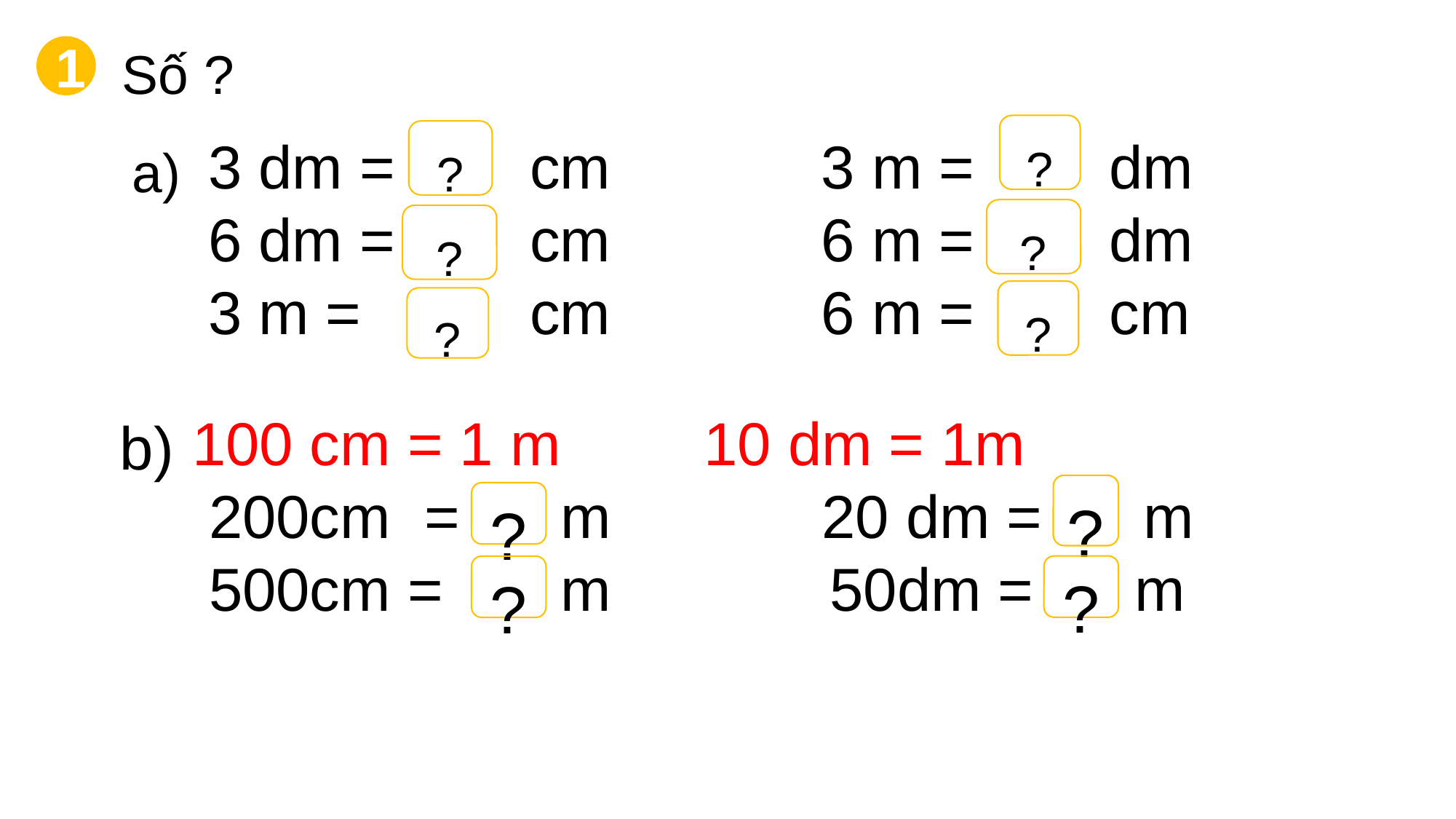

Số ?
1
a)
3 dm =        cm		    3 m =        dm
6 dm =        cm		    6 m =        dm
3 m =          cm		    6 m =        cm
?
?
?
?
?
?
b)
   100 cm = 1 m 		 10 dm = 1m
    200cm  =      m	        20 dm =      m
    500cm =       m		  50dm =      m
?
?
?
?